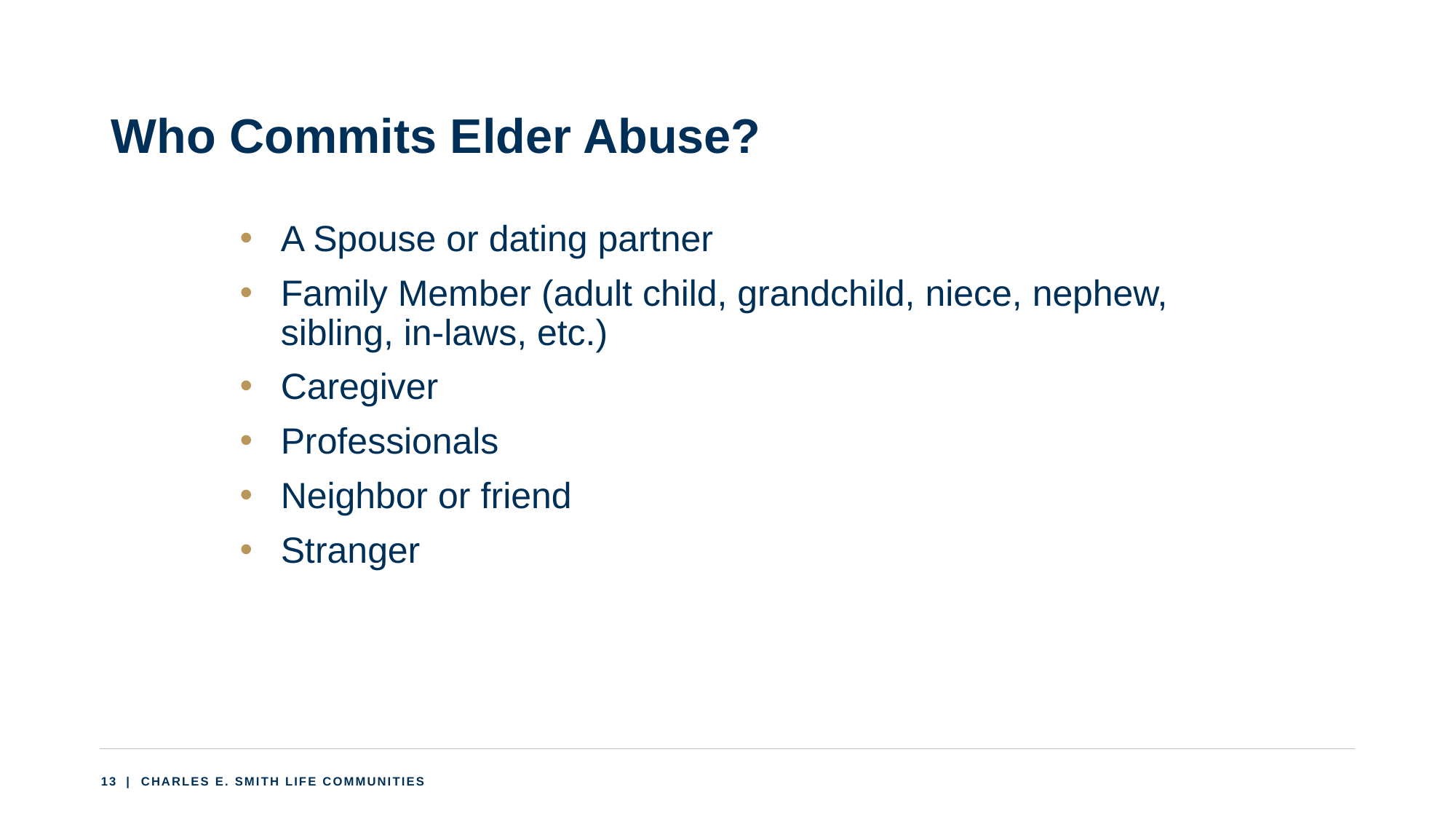

# Who Commits Elder Abuse?
A Spouse or dating partner
Family Member (adult child, grandchild, niece, nephew, sibling, in-laws, etc.)
Caregiver
Professionals
Neighbor or friend
Stranger
13
   |  CHARLES E. SMITH LIFE COMMUNITIES